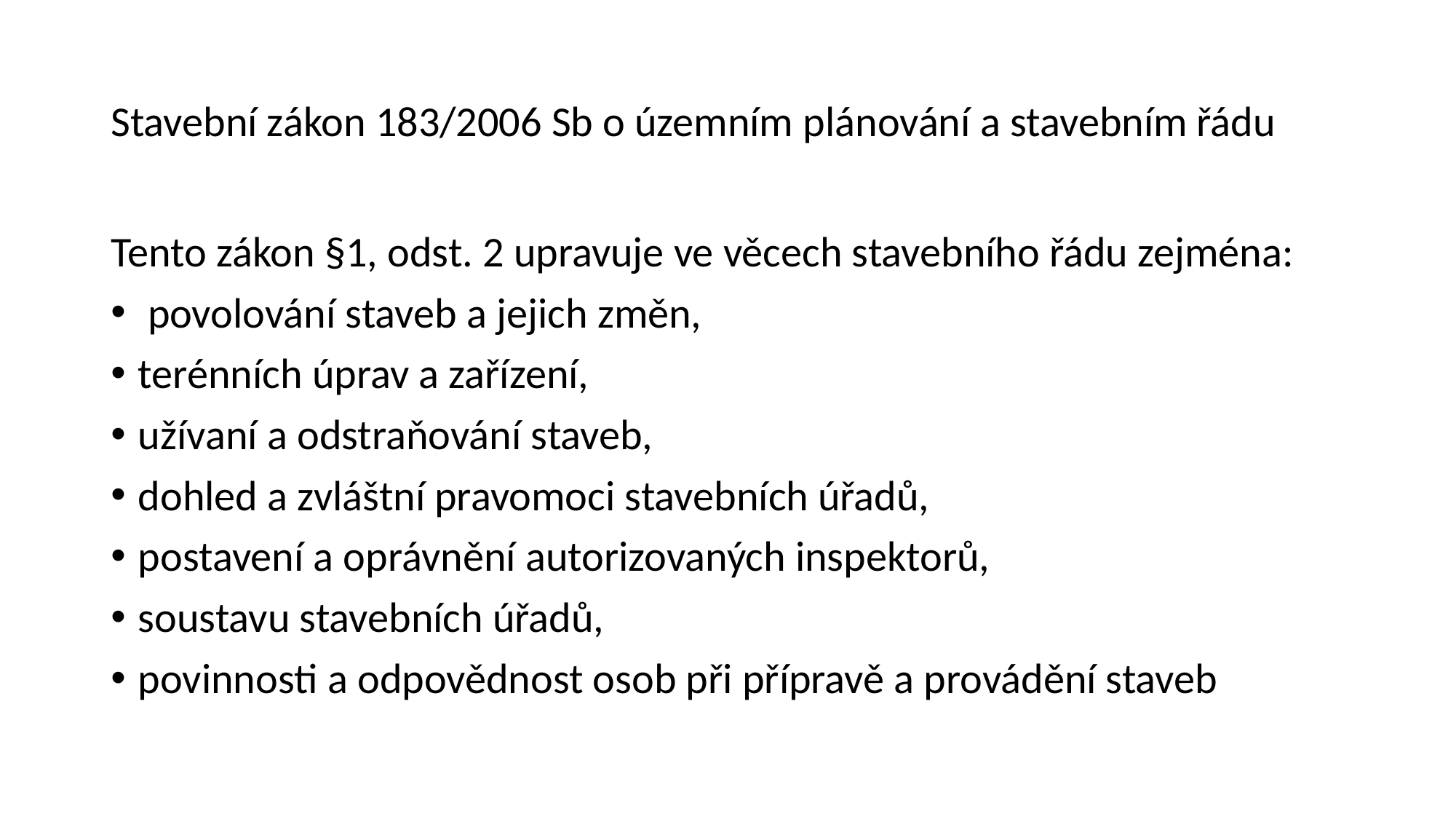

# Stavební zákon 183/2006 Sb o územním plánování a stavebním řádu
Tento zákon §1, odst. 2 upravuje ve věcech stavebního řádu zejména:
 povolování staveb a jejich změn,
terénních úprav a zařízení,
užívaní a odstraňování staveb,
dohled a zvláštní pravomoci stavebních úřadů,
postavení a oprávnění autorizovaných inspektorů,
soustavu stavebních úřadů,
povinnosti a odpovědnost osob při přípravě a provádění staveb